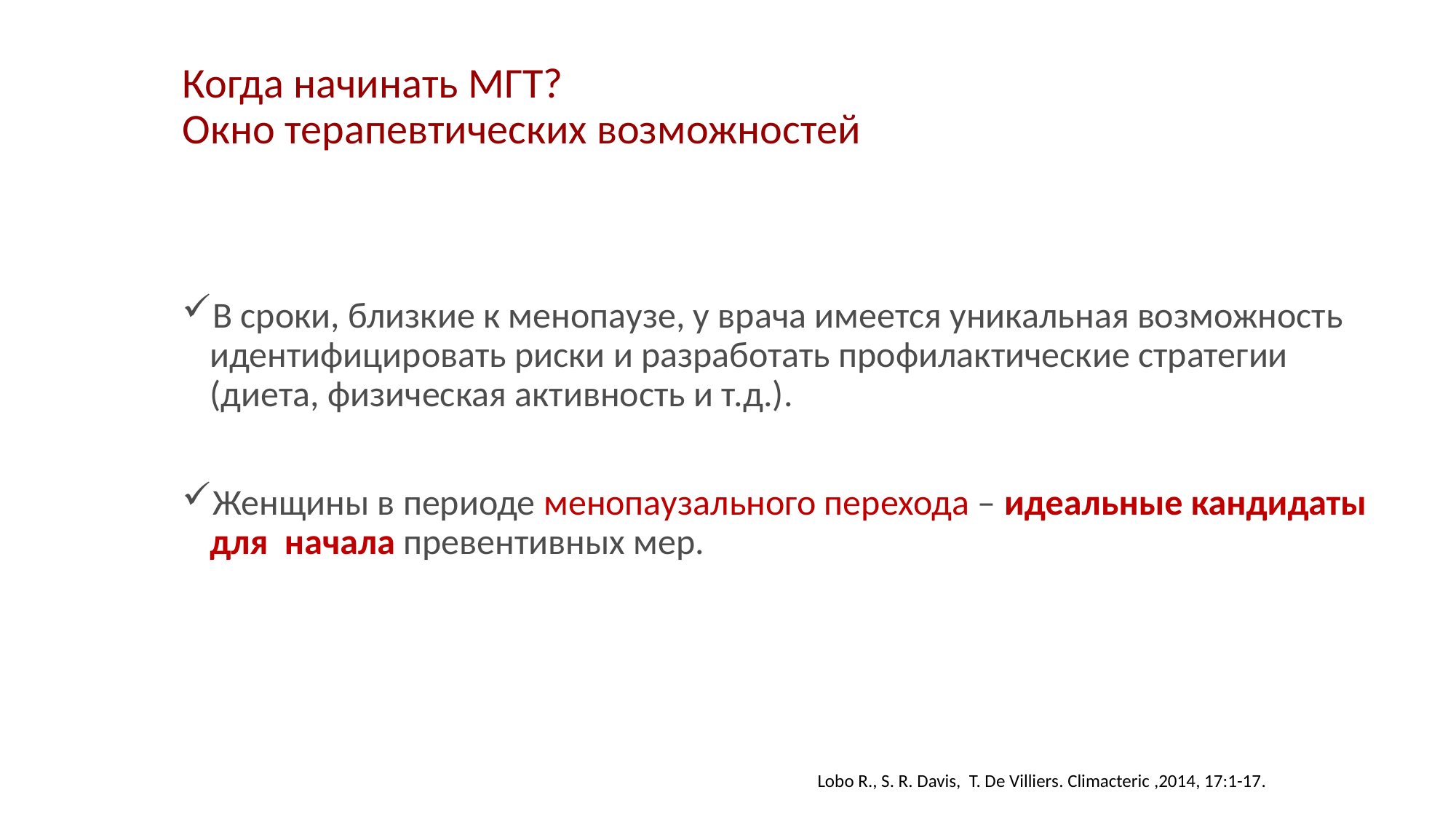

# Когда начинать МГТ? Окно терапевтических возможностей

В сроки, близкие к менопаузе, у врача имеется уникальная возможность идентифицировать риски и разработать профилактические стратегии (диета, физическая активность и т.д.).

Женщины в периоде менопаузального перехода – идеальные кандидаты для  начала превентивных мер.

Lobo R., S. R. Davis,  T. De Villiers. Climacteric ,2014, 17:1-17.